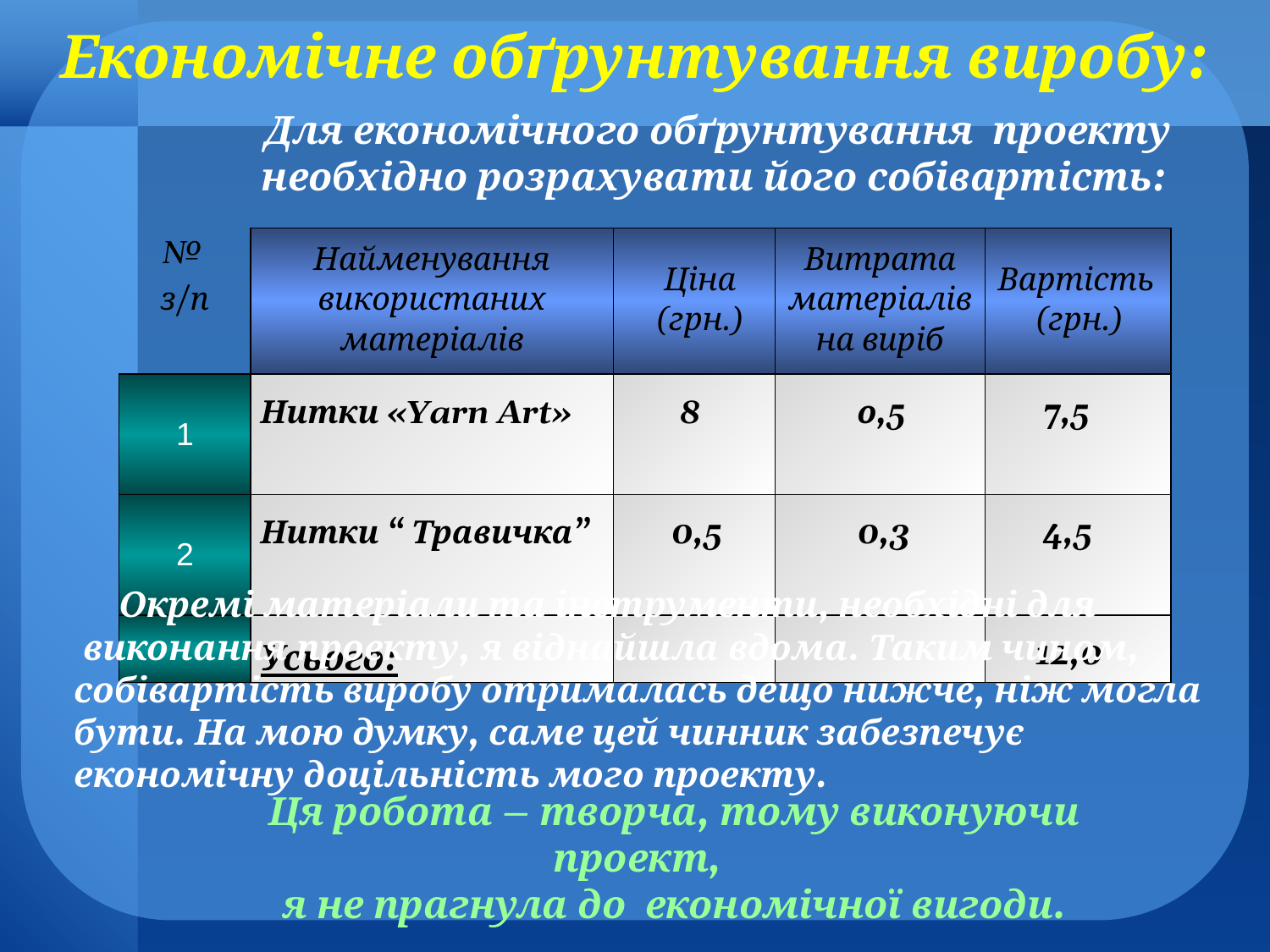

# Економічне обґрунтування виробу:
 Для економічного обґрунтування  проекту необхідно розрахувати його собівартість:
| № з/п | Найменування використаних матеріалів | Ціна (грн.) | Витрата матеріалів на виріб | Вартість (грн.) |
| --- | --- | --- | --- | --- |
| 1 | Нитки «Yarn Art» | 8 | о,5 | 7,5 |
| 2 | Нитки “ Травичка” | 0,5 | 0,3 | 4,5 |
|  | Усього: |  |  | 12,0 |
     Окремі матеріали та інструменти, необхідні для
 виконання проекту, я віднайшла вдома. Таким чином,
собівартість виробу отрималась дещо нижче, ніж могла
бути. На мою думку, саме цей чинник забезпечує
економічну доцільність мого проекту.
Ця робота – творча, тому виконуючи проект,
я не прагнула до  економічної вигоди.